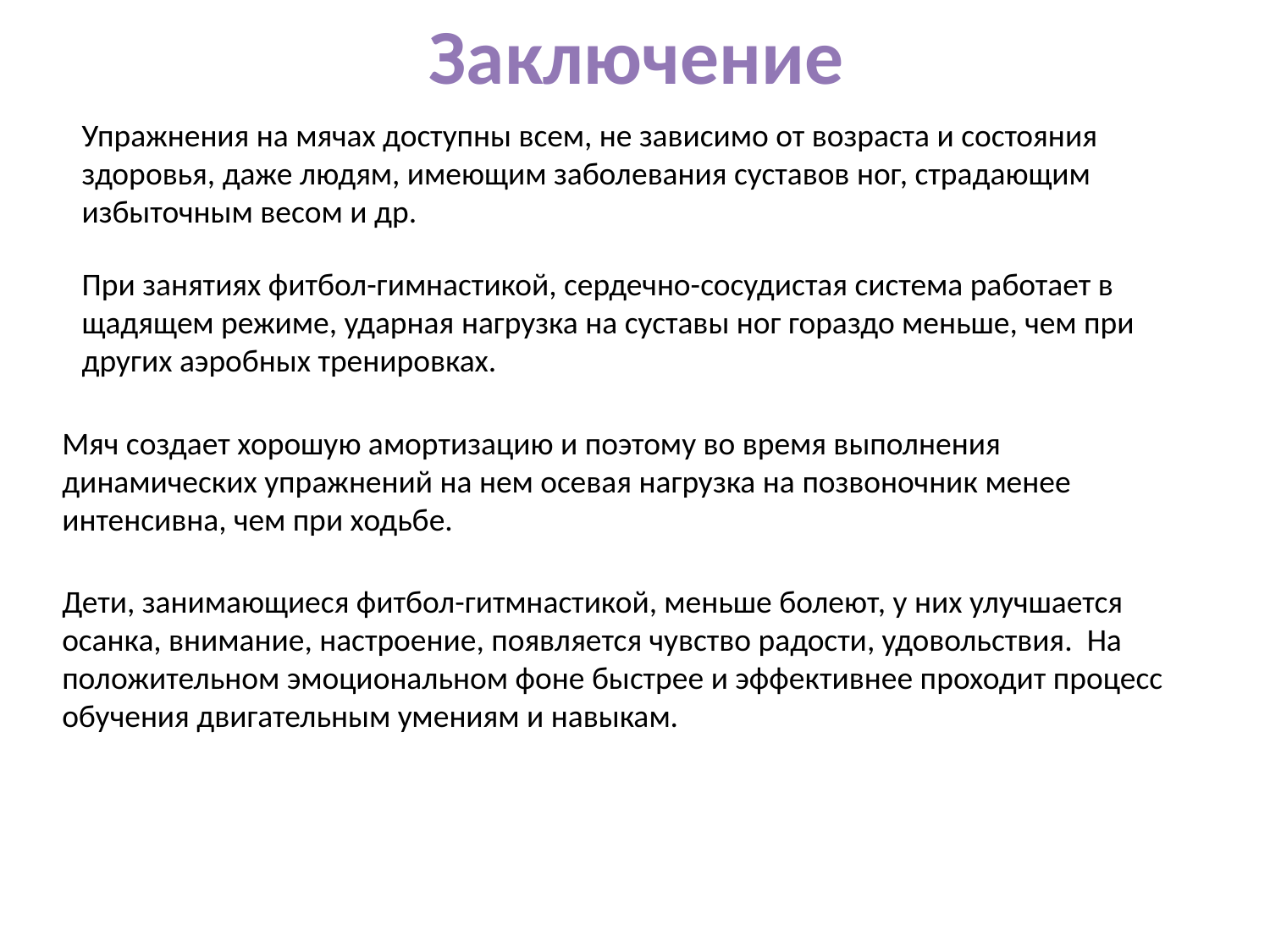

Заключение
Упражнения на мячах доступны всем, не зависимо от возраста и состояния здоровья, даже людям, имеющим заболевания суставов ног, страдающим избыточным весом и др.
При занятиях фитбол-гимнастикой, сердечно-сосудистая система работает в щадящем режиме, ударная нагрузка на суставы ног гораздо меньше, чем при других аэробных тренировках.
Мяч создает хорошую амортизацию и поэтому во время выполнения динамических упражнений на нем осевая нагрузка на позвоночник менее интенсивна, чем при ходьбе.
Дети, занимающиеся фитбол-гитмнастикой, меньше болеют, у них улучшается осанка, внимание, настроение, появляется чувство радости, удовольствия.  На положительном эмоциональном фоне быстрее и эффективнее проходит процесс обучения двигательным умениям и навыкам.